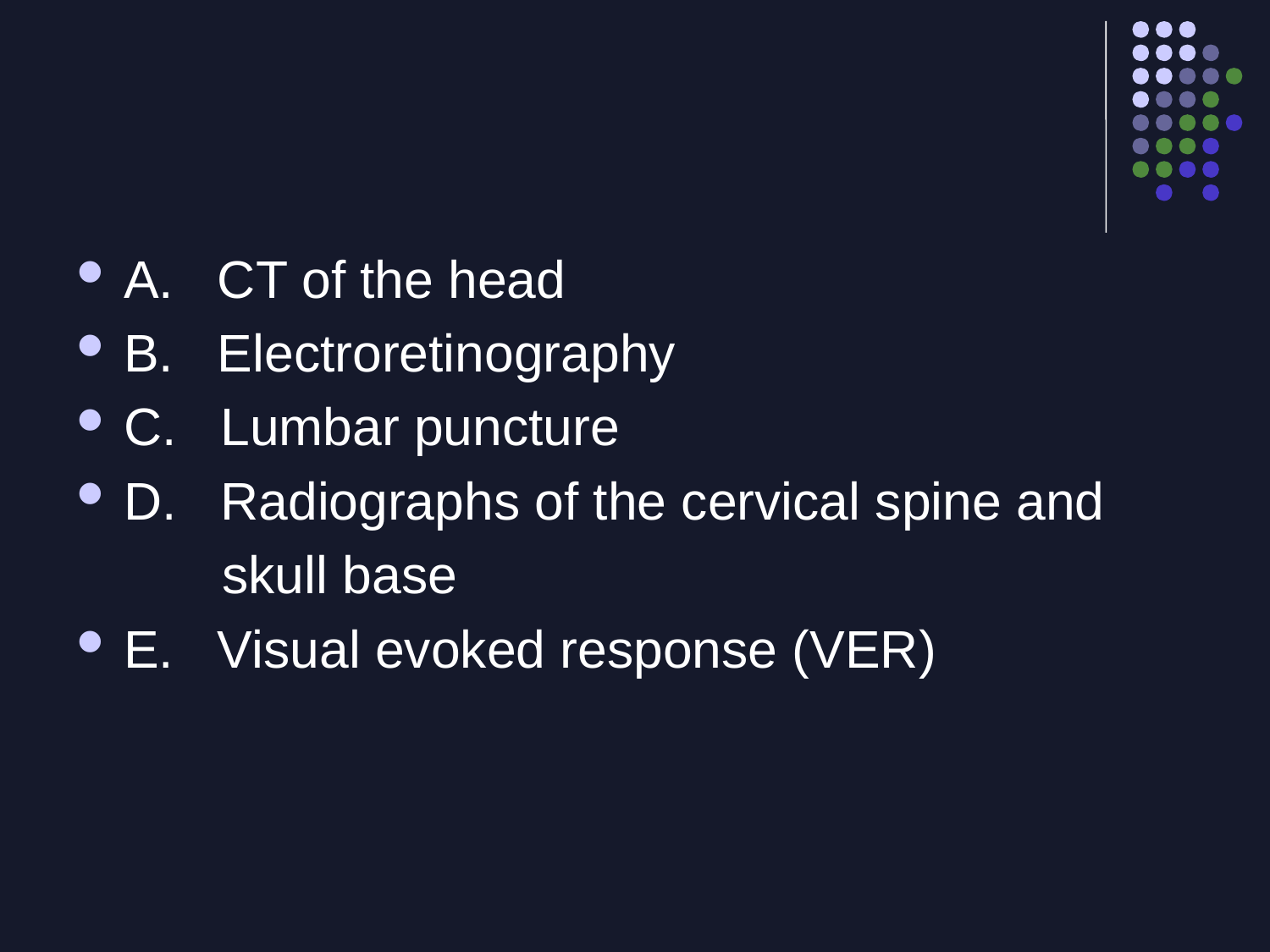

A.   CT of the head
B.   Electroretinography
C.   Lumbar puncture
D.   Radiographs of the cervical spine and
          skull base
E.   Visual evoked response (VER)